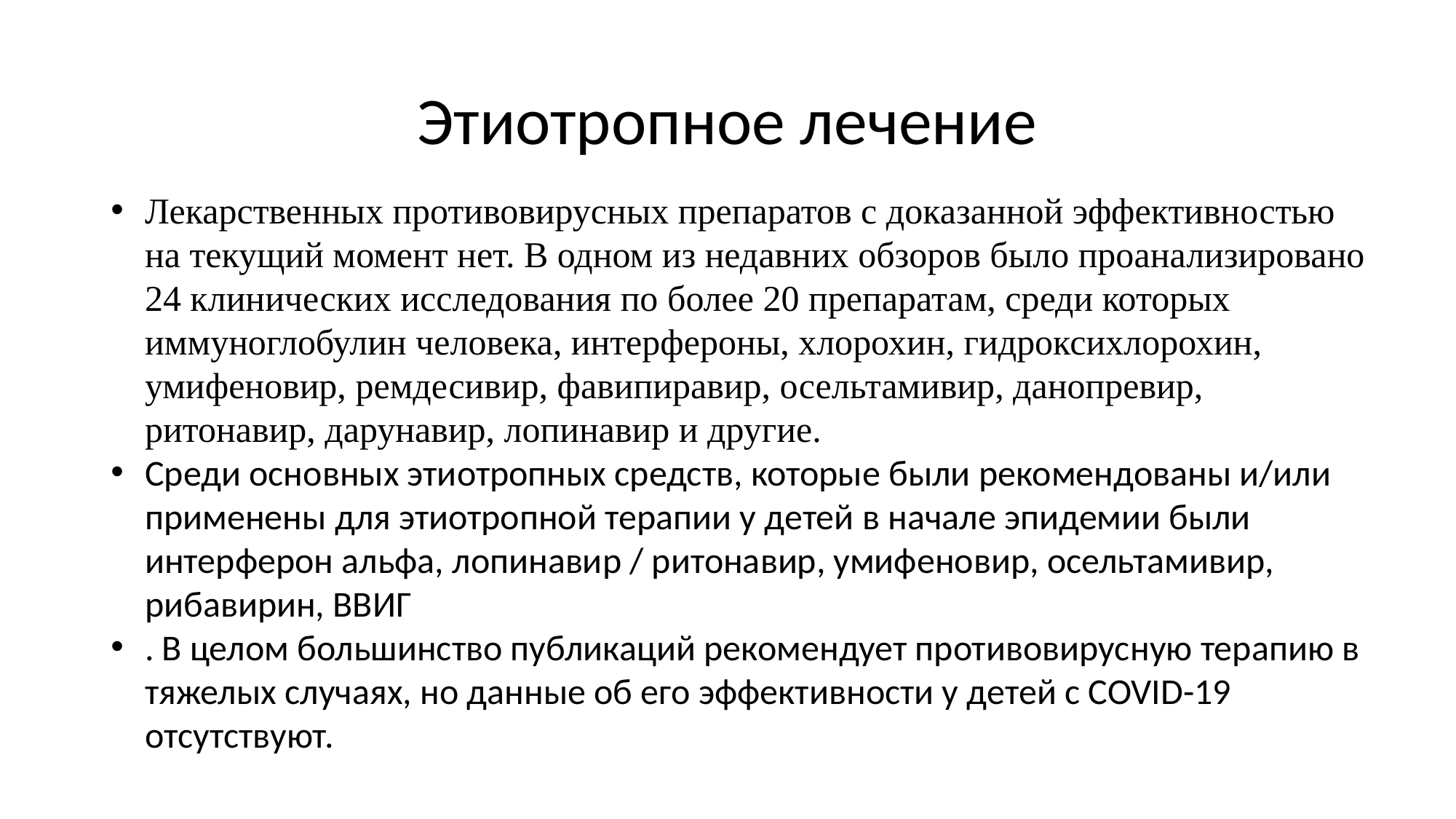

# Этиотропное лечение
Лекарственных противовирусных препаратов с доказанной эффективностью на текущий момент нет. В одном из недавних обзоров было проанализировано 24 клинических исследования по более 20 препаратам, среди которых иммуноглобулин человека, интерфероны, хлорохин, гидроксихлорохин, умифеновир, ремдесивир, фавипиравир, осельтамивир, данопревир, ритонавир, дарунавир, лопинавир и другие.
Среди основных этиотропных средств, которые были рекомендованы и/или применены для этиотропной терапии у детей в начале эпидемии были интерферон альфа, лопинавир / ритонавир, умифеновир, осельтамивир, рибавирин, ВВИГ
. В целом большинство публикаций рекомендует противовирусную терапию в тяжелых случаях, но данные об его эффективности у детей с COVID-19 отсутствуют.